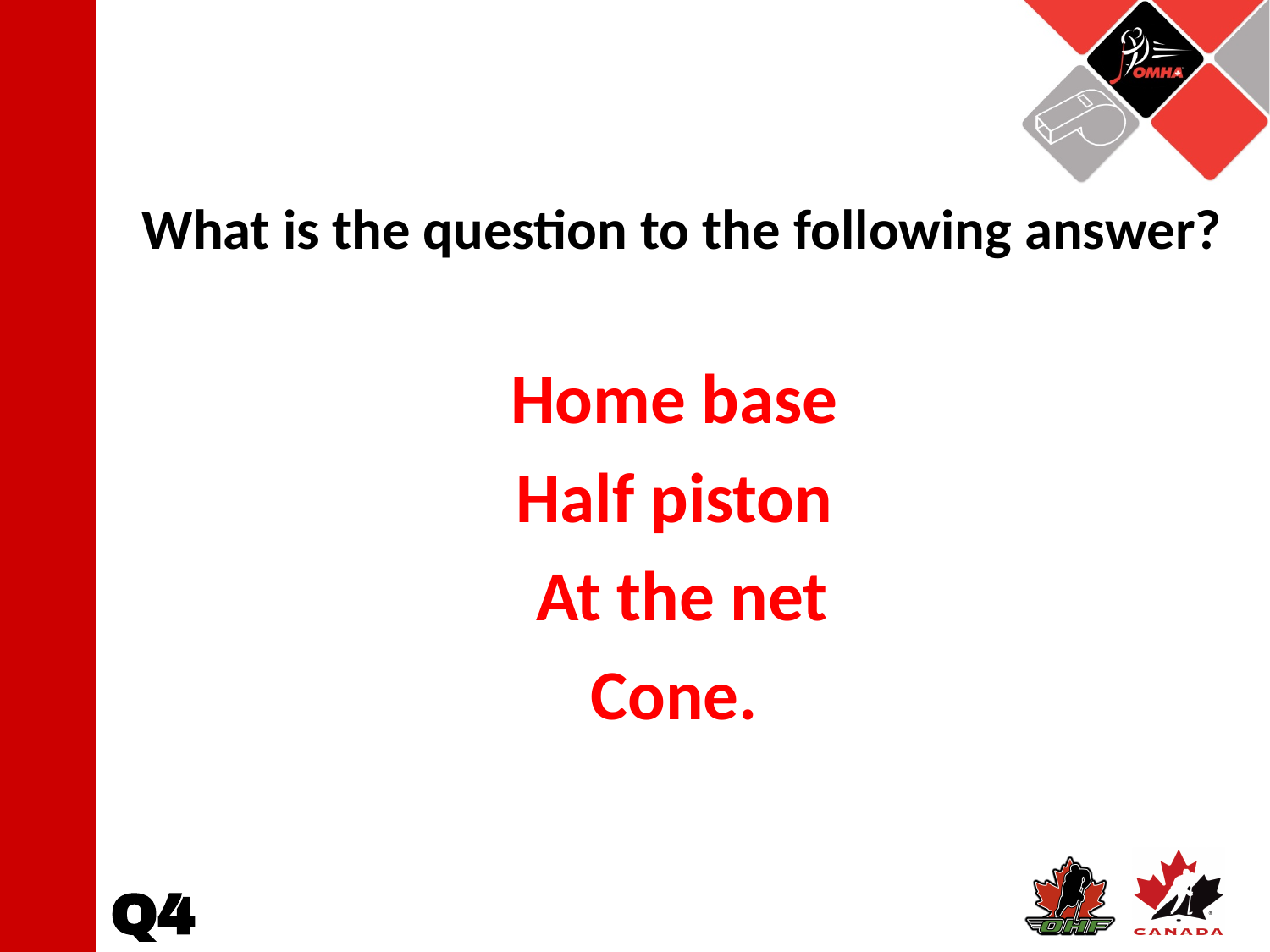

What is the question to the following answer?

Home base
Half piston
At the net
Cone.

Q4